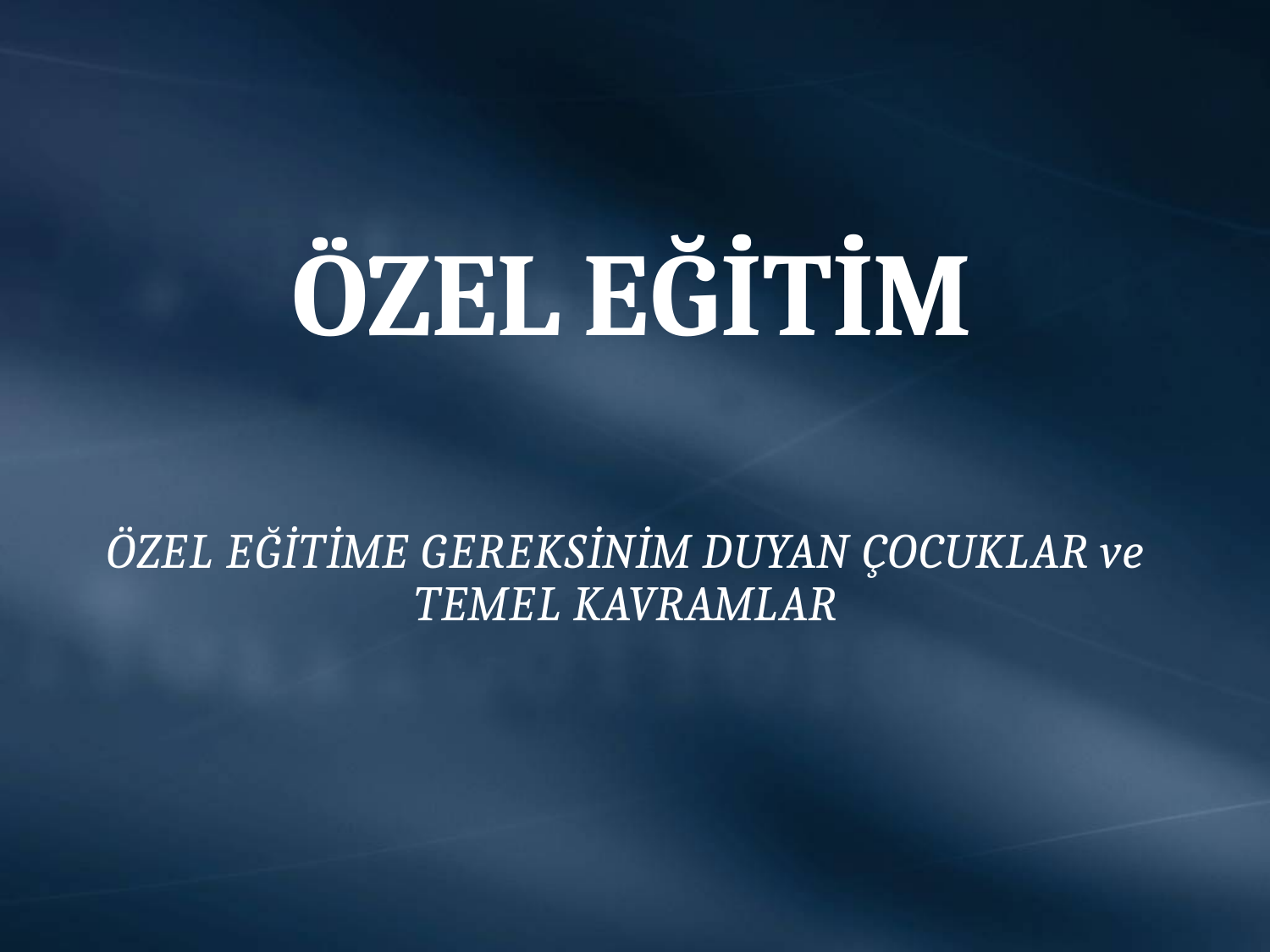

# ÖZEL EĞİTİM

ÖZEL EĞİTİME GEREKSİNİM DUYAN ÇOCUKLAR ve TEMEL KAVRAMLAR